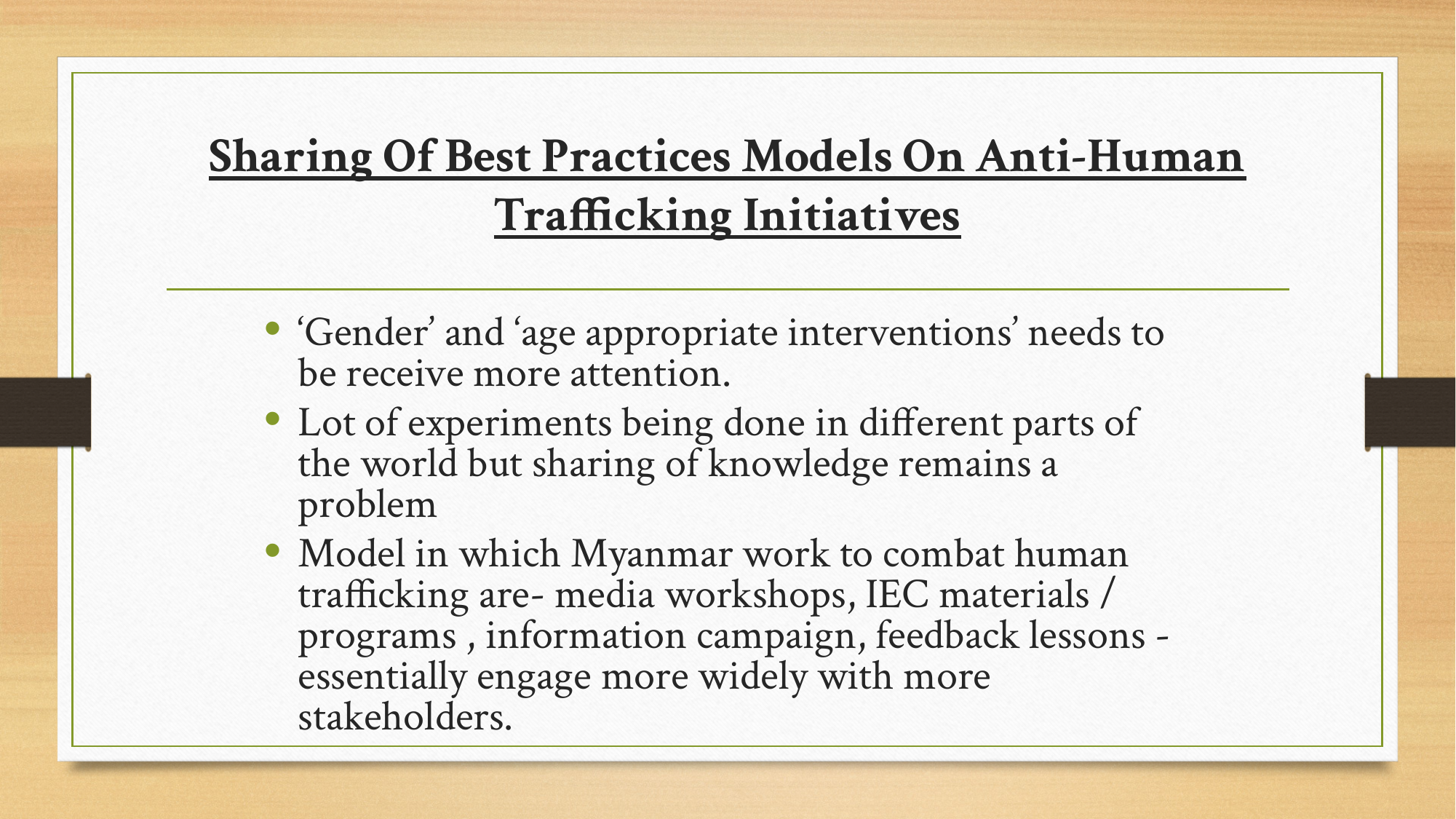

# Sharing Of Best Practices Models On Anti-Human Trafficking Initiatives

‘Gender’ and ‘age appropriate interventions’ needs to be receive more attention.
Lot of experiments being done in different parts of the world but sharing of knowledge remains a problem
Model in which Myanmar work to combat human trafficking are- media workshops, IEC materials / programs , information campaign, feedback lessons - essentially engage more widely with more stakeholders.